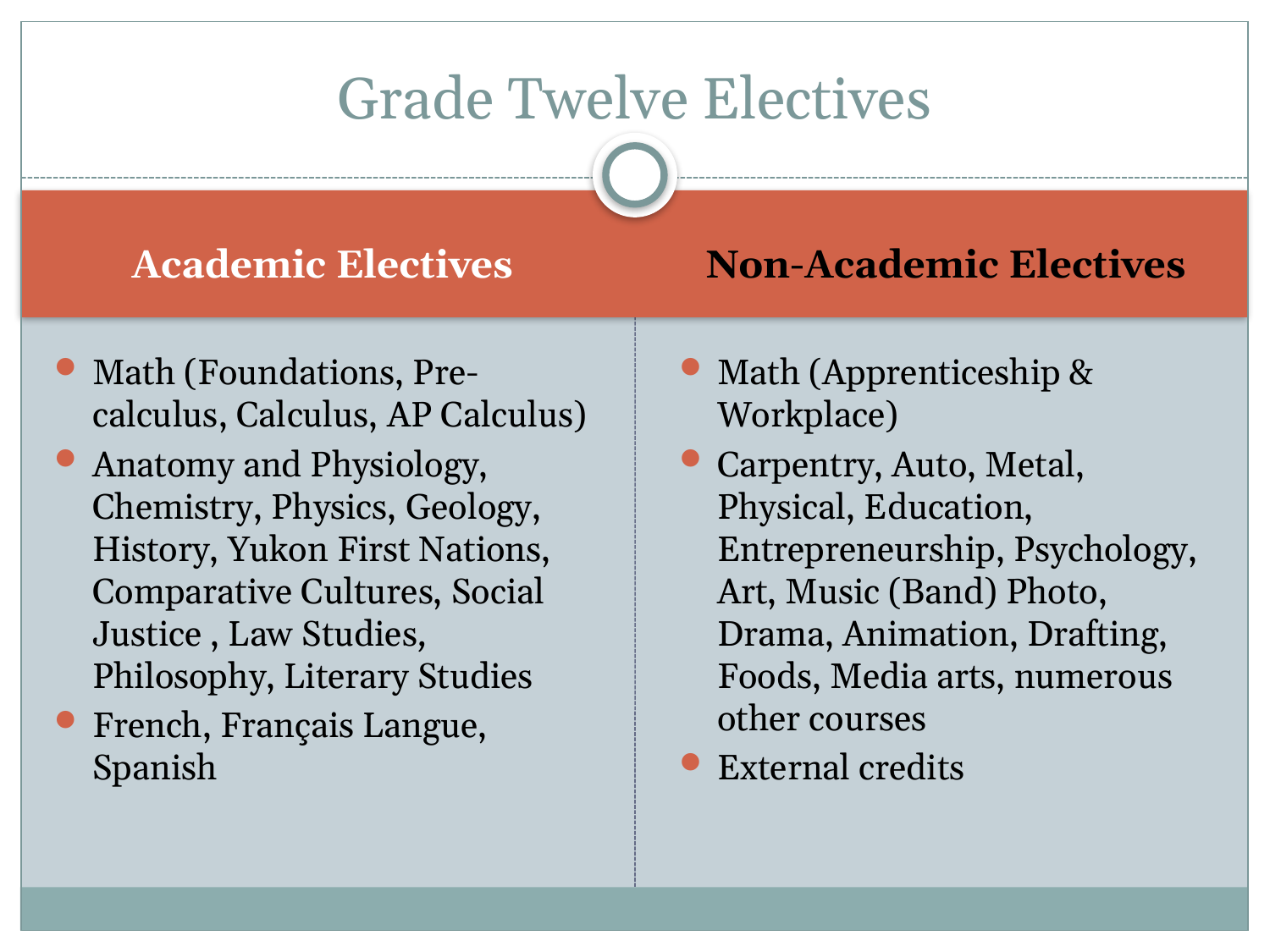

# Grade Twelve Electives
Academic Electives
Non-Academic Electives
Math (Foundations, Pre-calculus, Calculus, AP Calculus)
Anatomy and Physiology, Chemistry, Physics, Geology, History, Yukon First Nations, Comparative Cultures, Social Justice , Law Studies, Philosophy, Literary Studies
French, Français Langue, Spanish
Math (Apprenticeship & Workplace)
Carpentry, Auto, Metal, Physical, Education, Entrepreneurship, Psychology, Art, Music (Band) Photo, Drama, Animation, Drafting, Foods, Media arts, numerous other courses
External credits